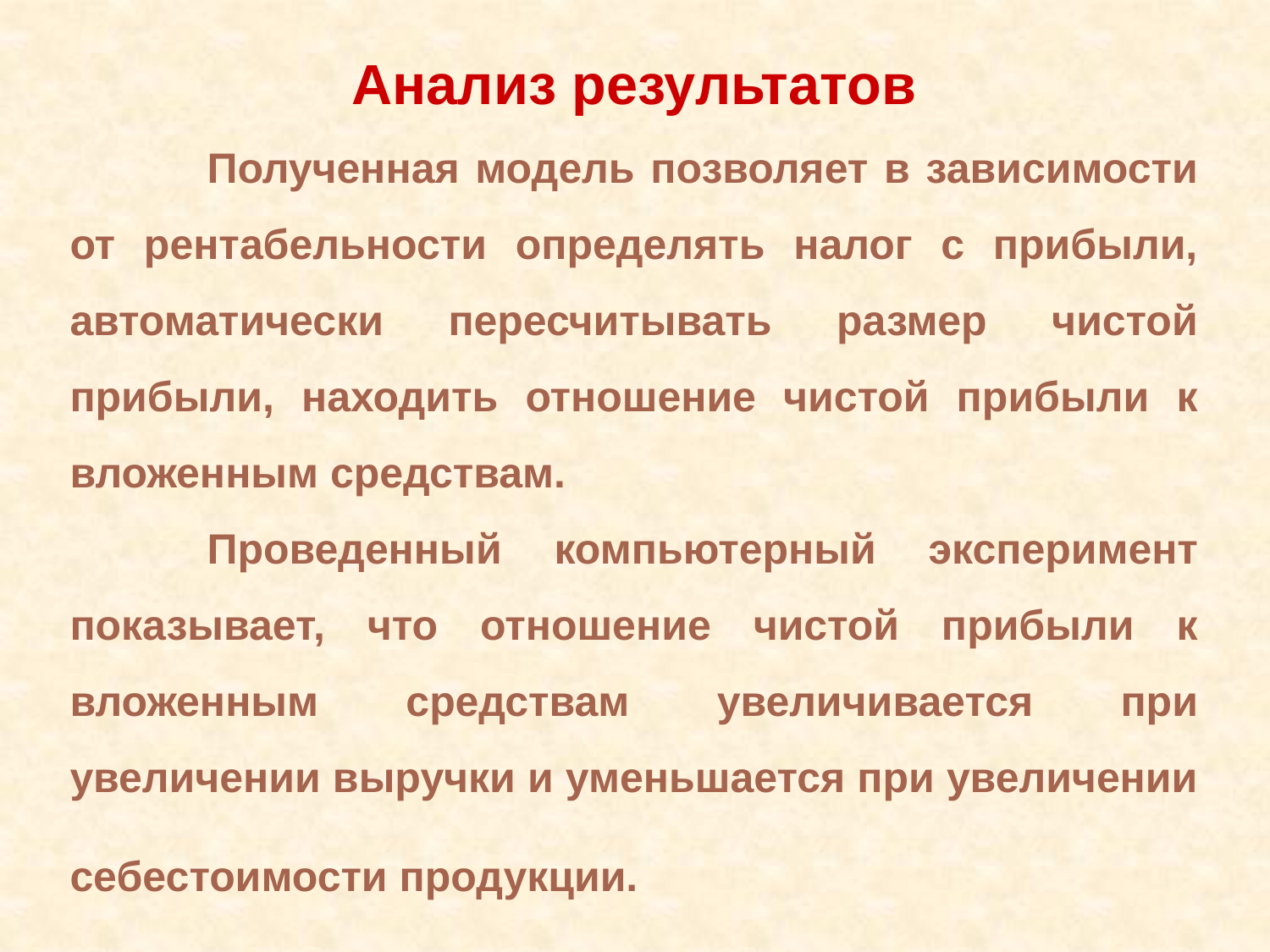

Анализ результатов
Полученная модель позволяет в зависимости от рентабельности определять налог с прибыли, автоматически пересчитывать размер чистой прибыли, находить отношение чистой прибыли к вложенным средствам.
Проведенный компьютерный эксперимент показывает, что отношение чистой прибыли к вложенным средствам увеличивается при увеличении выручки и уменьшается при увеличении себестоимости продукции.